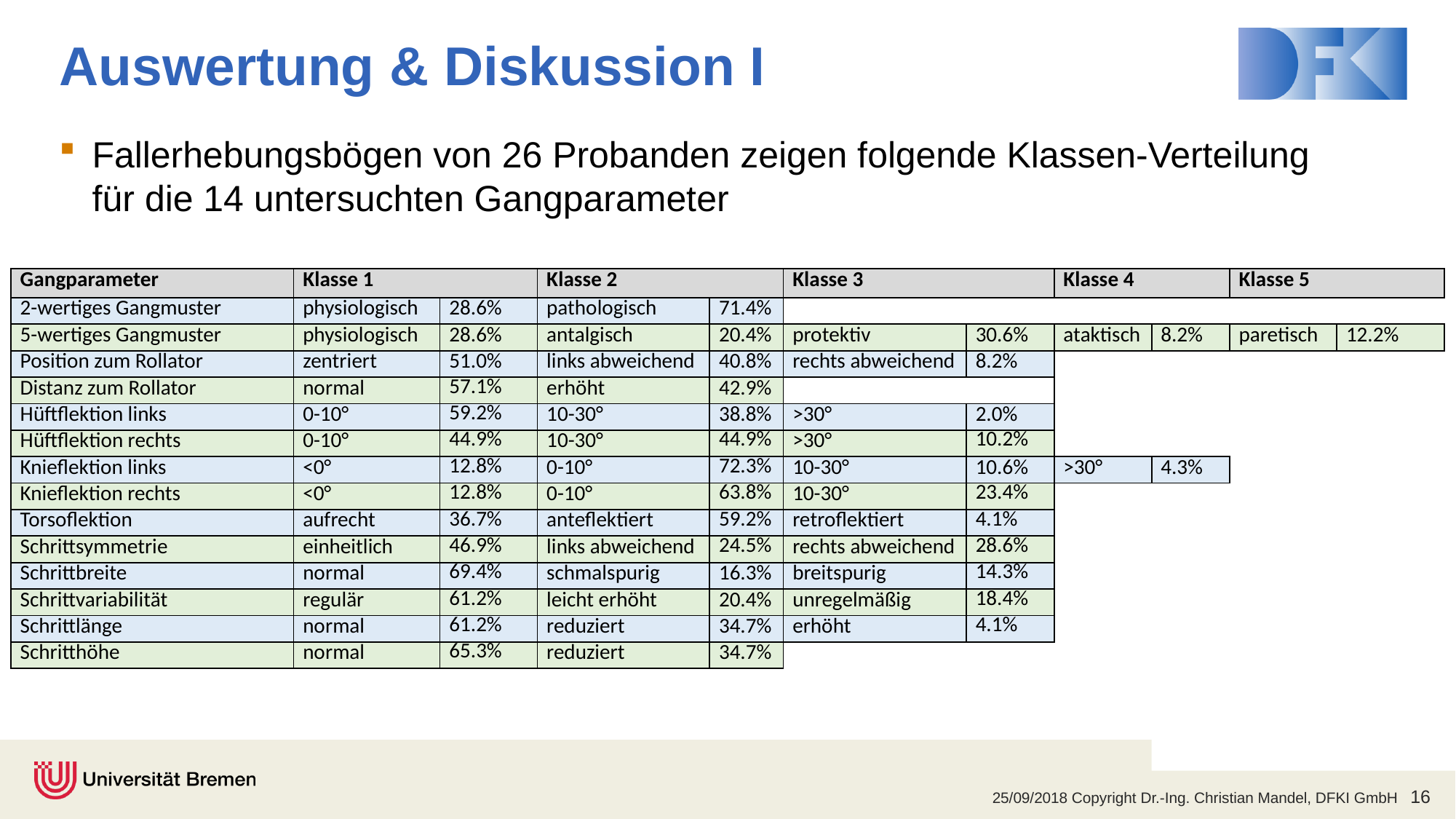

# Auswertung & Diskussion I
Fallerhebungsbögen von 26 Probanden zeigen folgende Klassen-Verteilung
für die 14 untersuchten Gangparameter
| Gangparameter | Klasse 1 |  | Klasse 2 |  | Klasse 3 |  | Klasse 4 |  | Klasse 5 |  |
| --- | --- | --- | --- | --- | --- | --- | --- | --- | --- | --- |
| 2-wertiges Gangmuster | physiologisch | 28.6% | pathologisch | 71.4% |  |  |  |  |  |  |
| 5-wertiges Gangmuster | physiologisch | 28.6% | antalgisch | 20.4% | protektiv | 30.6% | ataktisch | 8.2% | paretisch | 12.2% |
| Position zum Rollator | zentriert | 51.0% | links abweichend | 40.8% | rechts abweichend | 8.2% |  |  |  |  |
| Distanz zum Rollator | normal | 57.1% | erhöht | 42.9% |  |  |  |  |  |  |
| Hüftflektion links | 0-10° | 59.2% | 10-30° | 38.8% | >30° | 2.0% |  |  |  |  |
| Hüftflektion rechts | 0-10° | 44.9% | 10-30° | 44.9% | >30° | 10.2% |  |  |  |  |
| Knieflektion links | <0° | 12.8% | 0-10° | 72.3% | 10-30° | 10.6% | >30° | 4.3% |  |  |
| Knieflektion rechts | <0° | 12.8% | 0-10° | 63.8% | 10-30° | 23.4% |  |  |  |  |
| Torsoflektion | aufrecht | 36.7% | anteflektiert | 59.2% | retroflektiert | 4.1% |  |  |  |  |
| Schrittsymmetrie | einheitlich | 46.9% | links abweichend | 24.5% | rechts abweichend | 28.6% |  |  |  |  |
| Schrittbreite | normal | 69.4% | schmalspurig | 16.3% | breitspurig | 14.3% |  |  |  |  |
| Schrittvariabilität | regulär | 61.2% | leicht erhöht | 20.4% | unregelmäßig | 18.4% |  |  |  |  |
| Schrittlänge | normal | 61.2% | reduziert | 34.7% | erhöht | 4.1% |  |  |  |  |
| Schritthöhe | normal | 65.3% | reduziert | 34.7% |  |  |  |  |  |  |